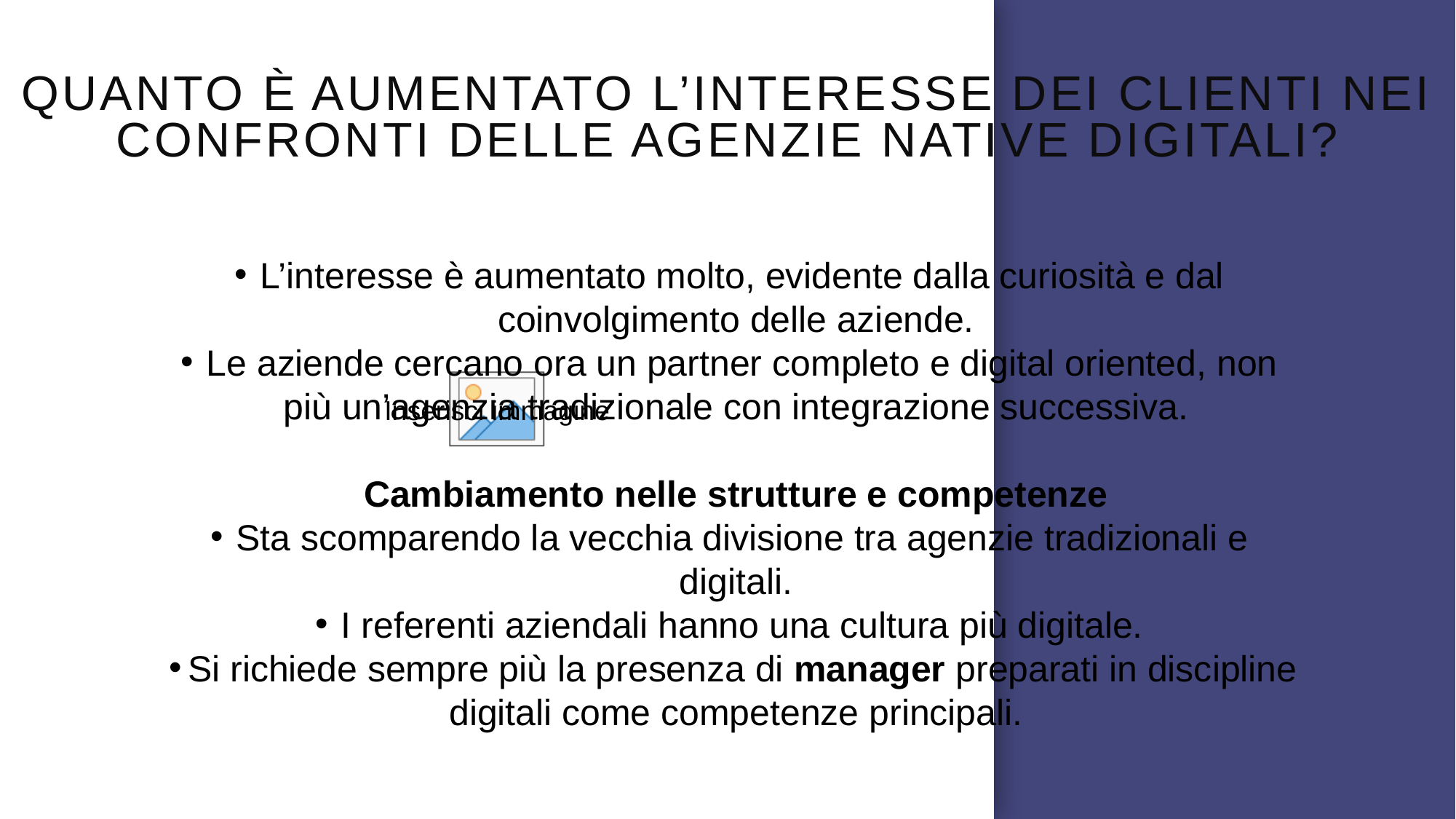

# Quanto è aumentato l’interesse dei clienti nei confronti delle agenzie native digitali?

L’interesse è aumentato molto, evidente dalla curiosità e dal coinvolgimento delle aziende.
Le aziende cercano ora un partner completo e digital oriented, non più un’agenzia tradizionale con integrazione successiva.

Cambiamento nelle strutture e competenze
Sta scomparendo la vecchia divisione tra agenzie tradizionali e digitali.
I referenti aziendali hanno una cultura più digitale.
Si richiede sempre più la presenza di manager preparati in discipline digitali come competenze principali.